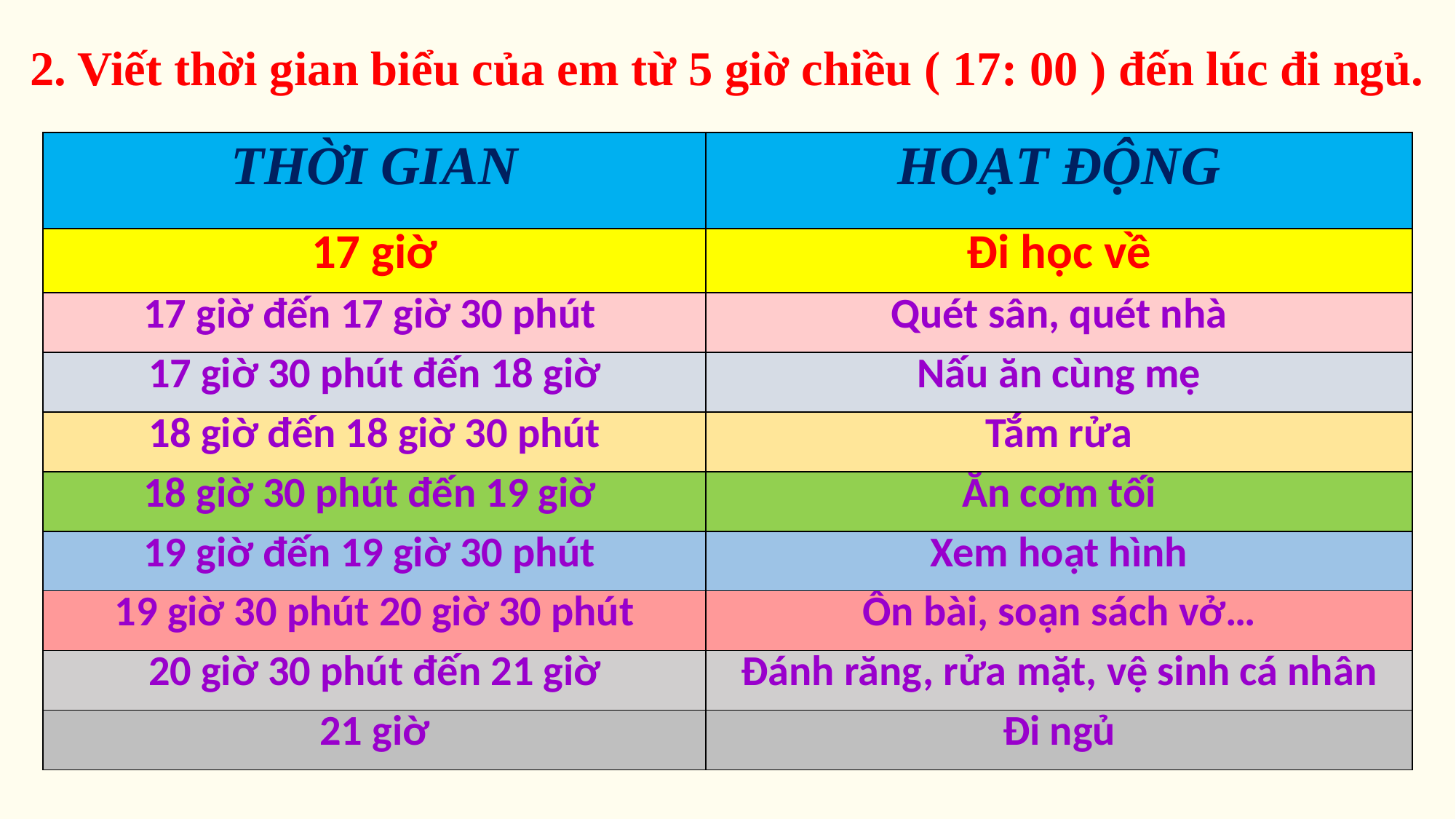

2. Viết thời gian biểu của em từ 5 giờ chiều ( 17: 00 ) đến lúc đi ngủ.
| THỜI GIAN | HOẠT ĐỘNG |
| --- | --- |
| 17 giờ | Đi học về |
| 17 giờ đến 17 giờ 30 phút | Quét sân, quét nhà |
| 17 giờ 30 phút đến 18 giờ | Nấu ăn cùng mẹ |
| 18 giờ đến 18 giờ 30 phút | Tắm rửa |
| 18 giờ 30 phút đến 19 giờ | Ăn cơm tối |
| 19 giờ đến 19 giờ 30 phút | Xem hoạt hình |
| 19 giờ 30 phút 20 giờ 30 phút | Ôn bài, soạn sách vở… |
| 20 giờ 30 phút đến 21 giờ | Đánh răng, rửa mặt, vệ sinh cá nhân |
| 21 giờ | Đi ngủ |